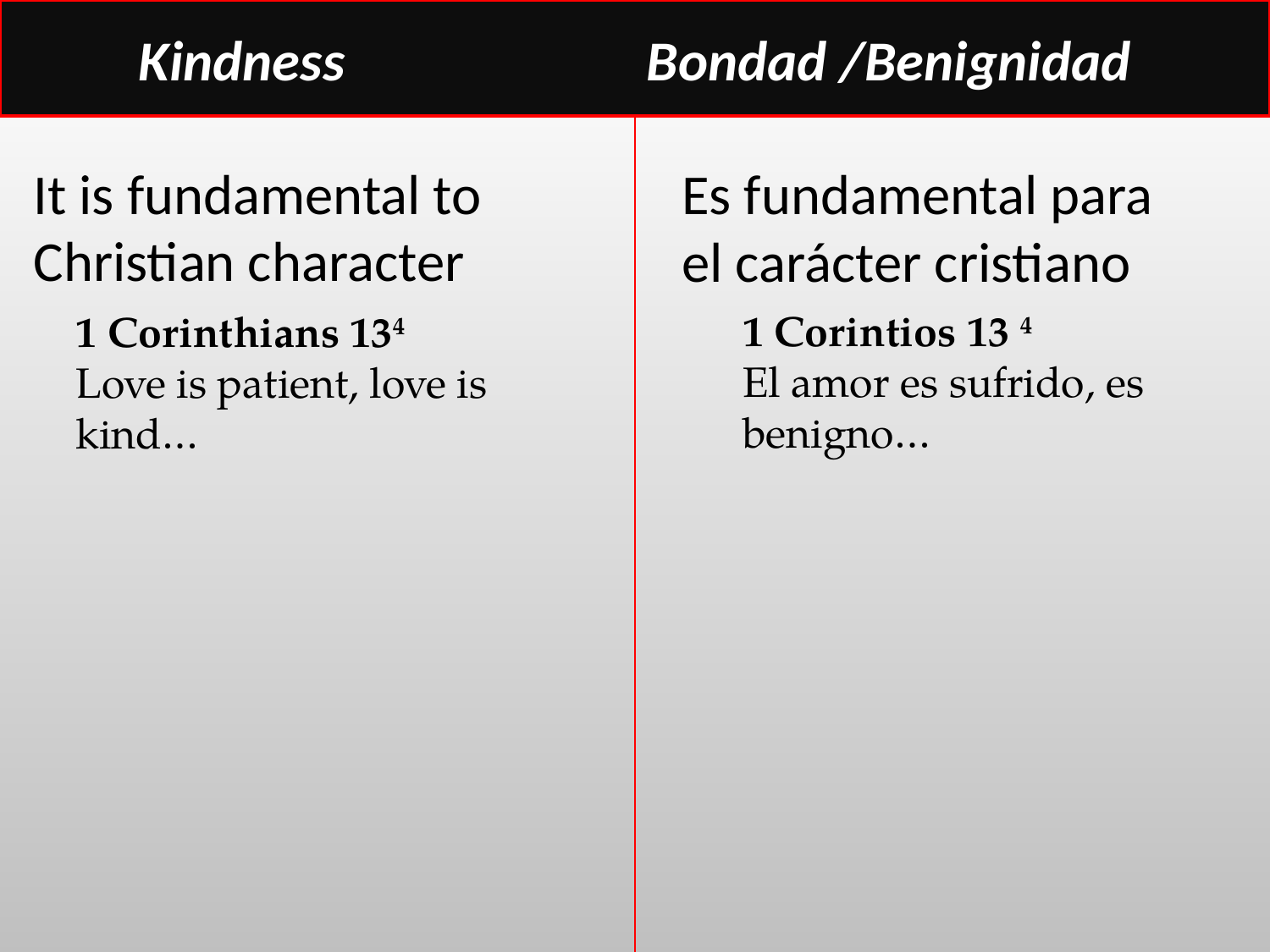

Kindness			Bondad /Benignidad
It is fundamental to Christian character
Es fundamental para el carácter cristiano
1 Corintios 13 4
El amor es sufrido, es benigno…
1 Corinthians 134
Love is patient, love is kind…